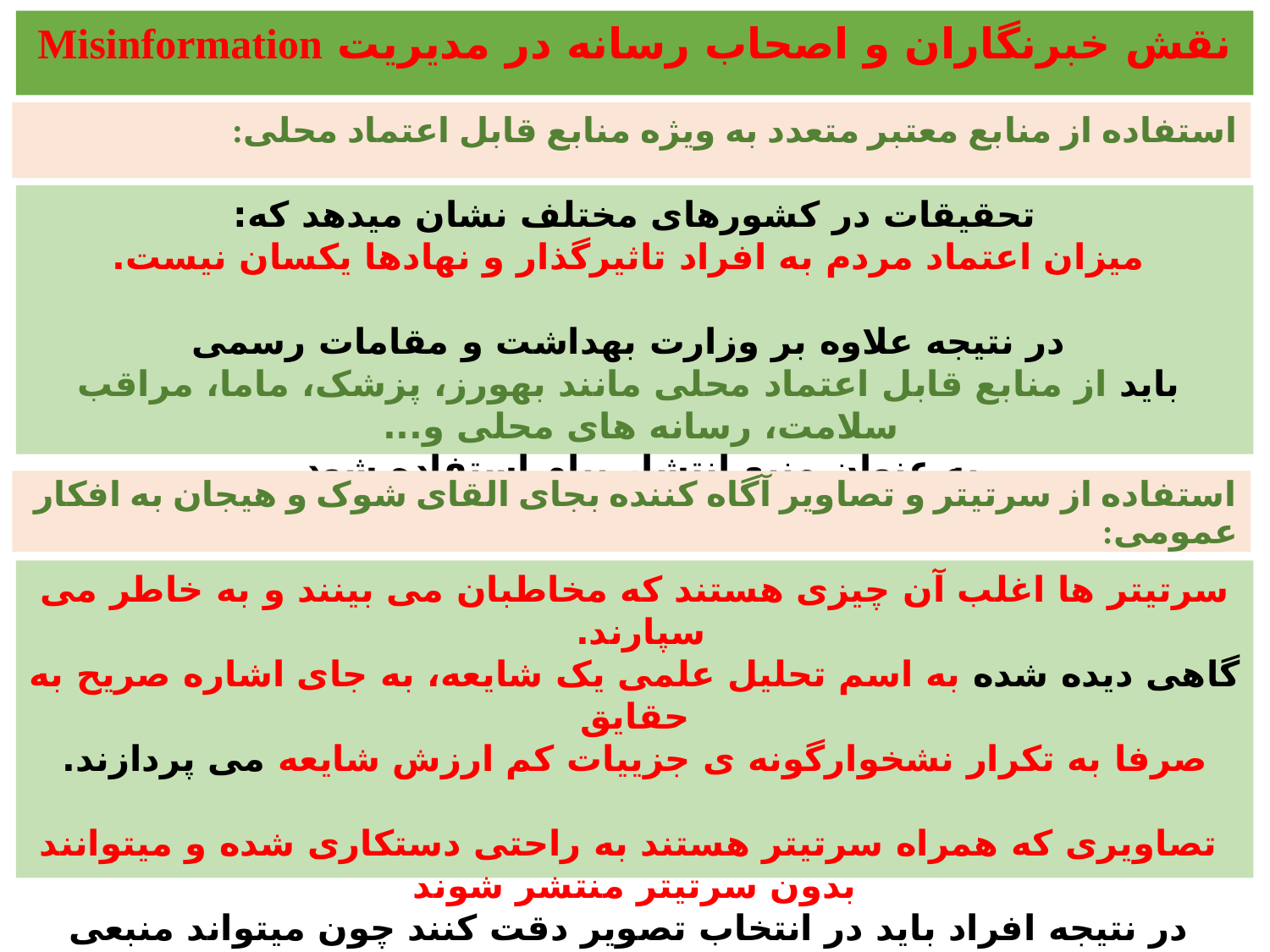

نقش خبرنگاران و اصحاب رسانه در مدیریت Misinformation
استفاده از منابع معتبر متعدد به ویژه منابع قابل اعتماد محلی:
تحقیقات در کشورهای مختلف نشان میدهد که:
 میزان اعتماد مردم به افراد تاثیرگذار و نهادها یکسان نیست.

 در نتیجه علاوه بر وزارت بهداشت و مقامات رسمی
 باید از منابع قابل اعتماد محلی مانند بهورز، پزشک، ماما، مراقب سلامت، رسانه های محلی و...
به عنوان منبع انتشار پیام استفاده شود.
استفاده از سرتیتر و تصاویر آگاه کننده بجای القای شوک و هیجان به افکار عمومی:
سرتیتر ها اغلب آن چیزی هستند که مخاطبان می بینند و به خاطر می سپارند.
گاهی دیده شده به اسم تحلیل علمی یک شایعه، به جای اشاره صریح به حقایق
صرفا به تکرار نشخوارگونه ی جزییات کم ارزش شایعه می پردازند.

 تصاویری که همراه سرتیتر هستند به راحتی دستکاری شده و میتوانند بدون سرتیتر منتشر شوند
 در نتیجه افراد باید در انتخاب تصویر دقت کنند چون میتواند منبعی برای Misinformation  باشد.